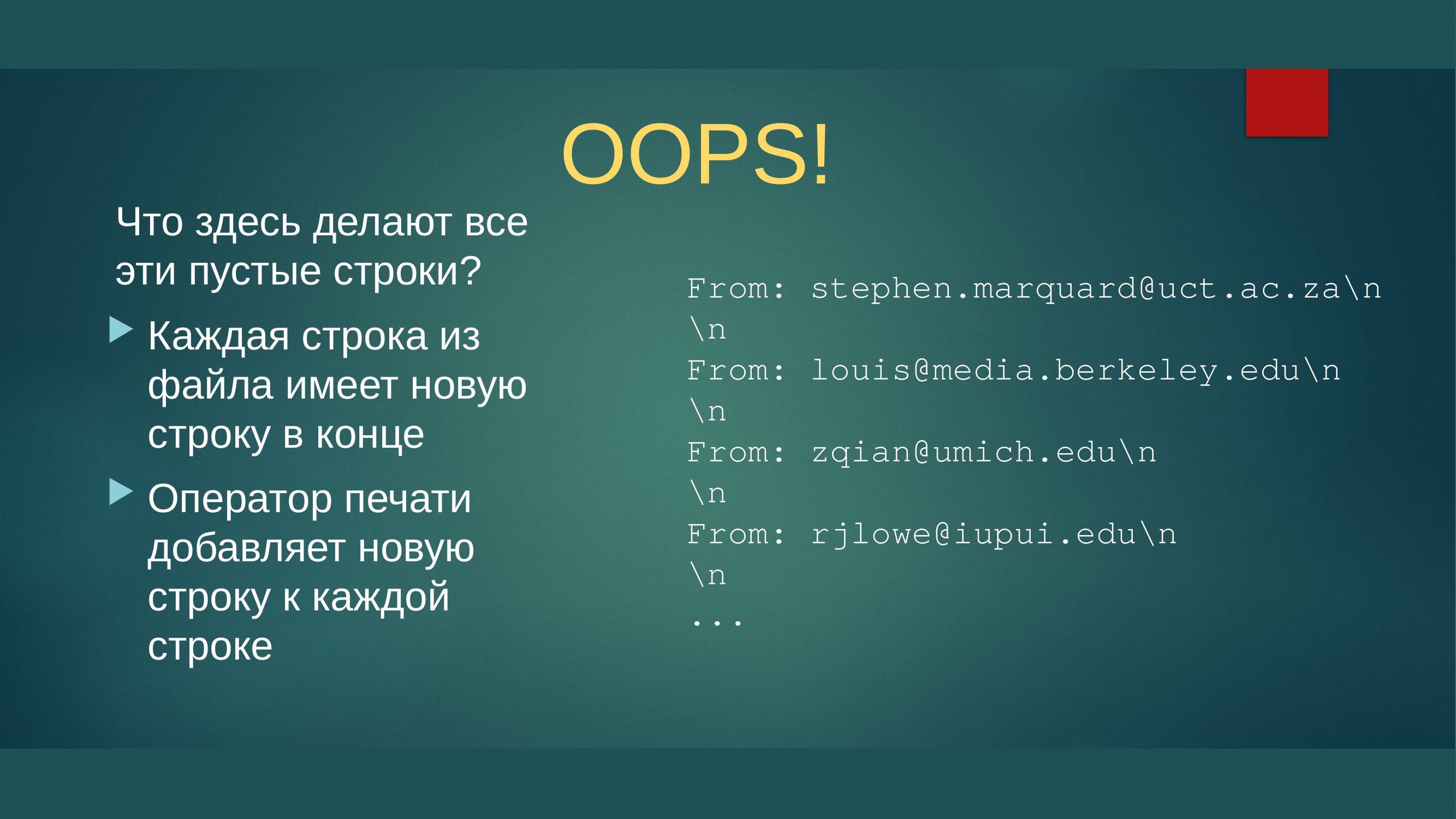

# OOPS!
Что здесь делают все эти пустые строки?
Каждая строка из файла имеет новую строку в конце
Оператор печати добавляет новую строку к каждой строке
From: stephen.marquard@uct.ac.za\n
\n
From: louis@media.berkeley.edu\n
\n
From: zqian@umich.edu\n
\n
From: rjlowe@iupui.edu\n
\n
...